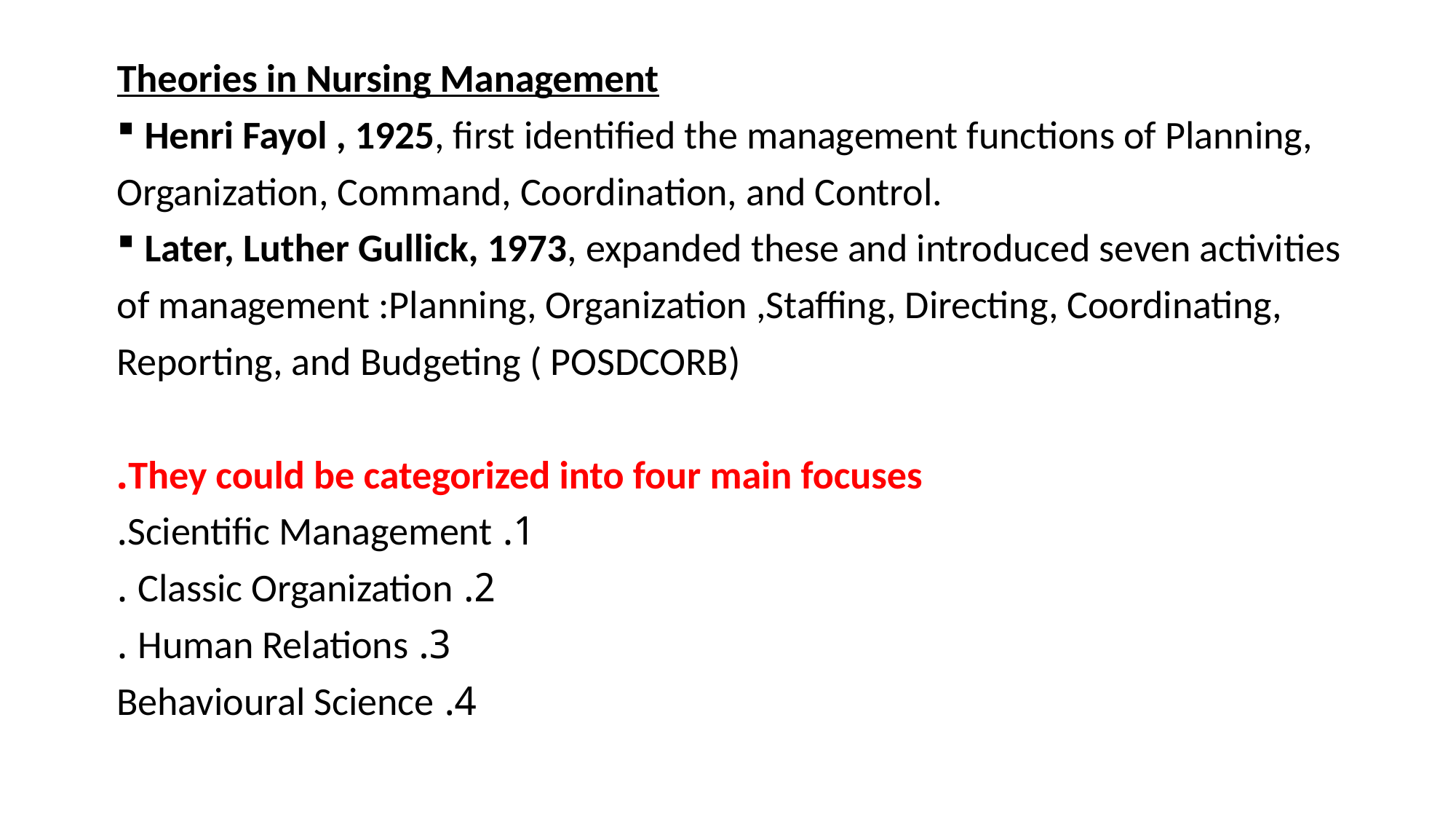

Theories in Nursing Management
Henri Fayol , 1925, first identified the management functions of Planning,
Organization, Command, Coordination, and Control.
Later, Luther Gullick, 1973, expanded these and introduced seven activities
of management :Planning, Organization ,Staffing, Directing, Coordinating,
Reporting, and Budgeting ( POSDCORB)

They could be categorized into four main focuses.
1. Scientific Management.
2. Classic Organization .
3. Human Relations .
4. Behavioural Science